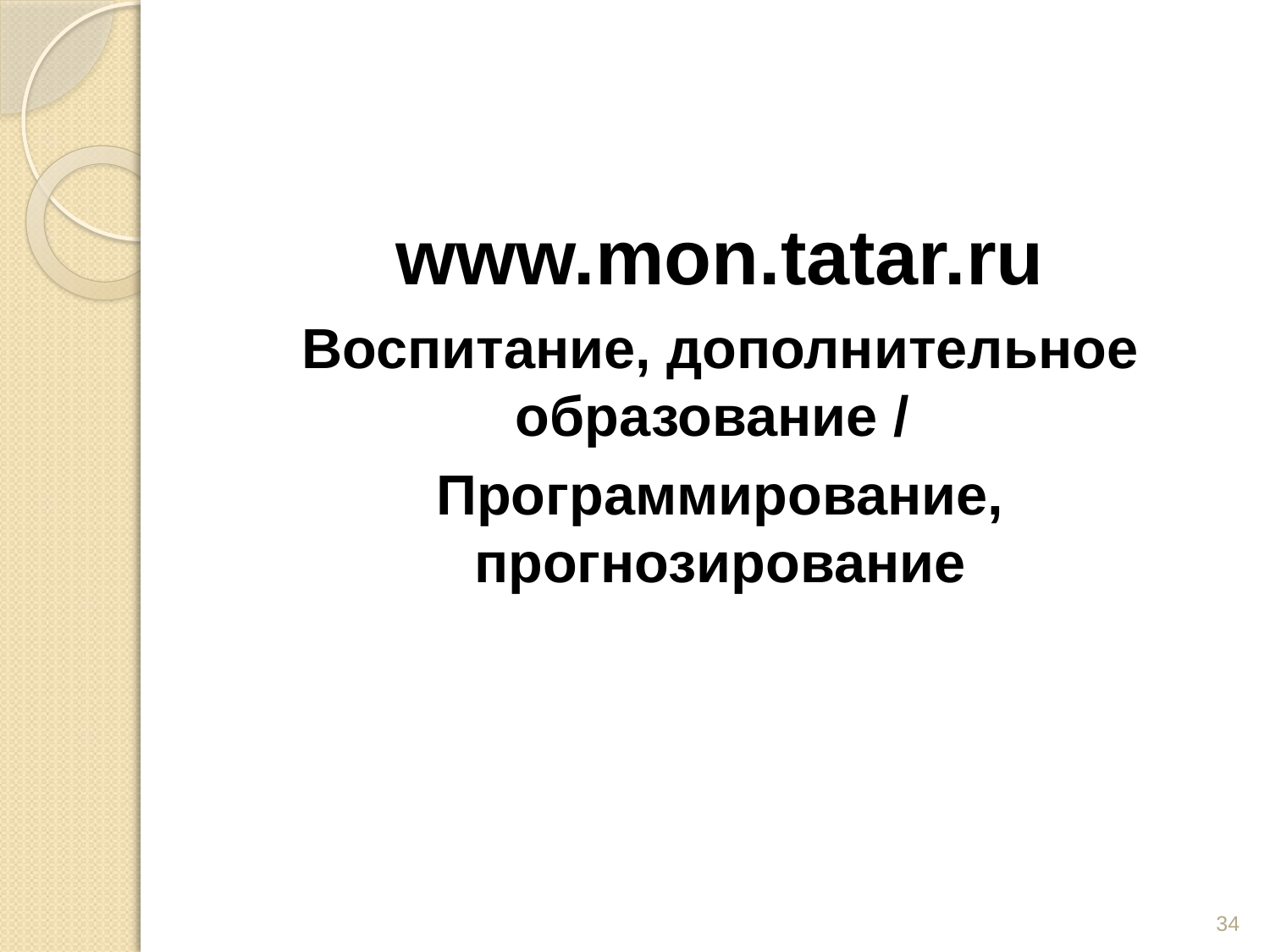

#
www.mon.tatar.ru
Воспитание, дополнительное образование /
Программирование, прогнозирование

34